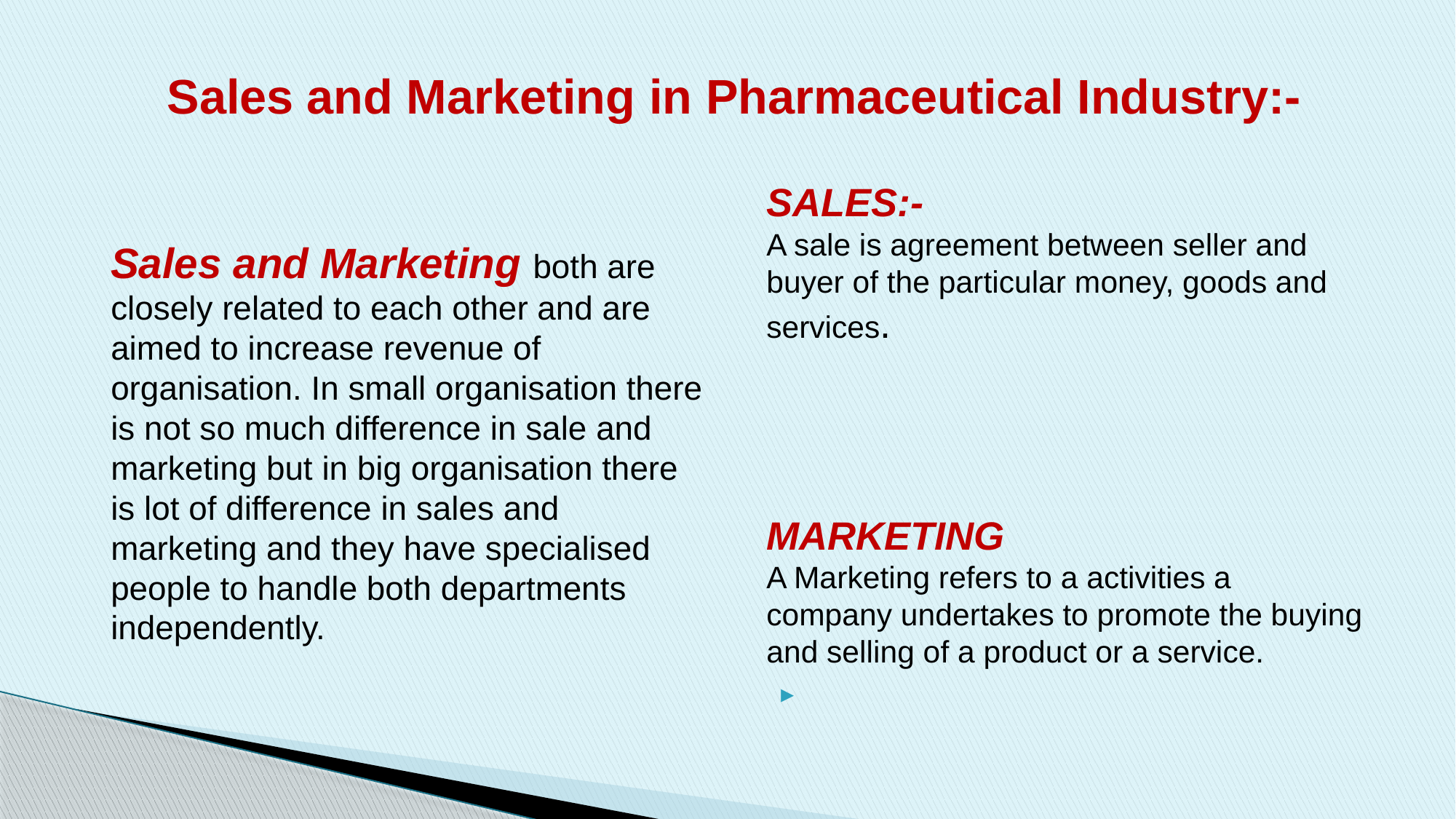

# Sales and Marketing in Pharmaceutical Industry:-
SALES:-
A sale is agreement between seller and buyer of the particular money, goods and services.

MARKETING
A Marketing refers to a activities a company undertakes to promote the buying and selling of a product or a service.

Sales and Marketing both are closely related to each other and are aimed to increase revenue of organisation. In small organisation there is not so much difference in sale and marketing but in big organisation there is lot of difference in sales and marketing and they have specialised people to handle both departments independently.